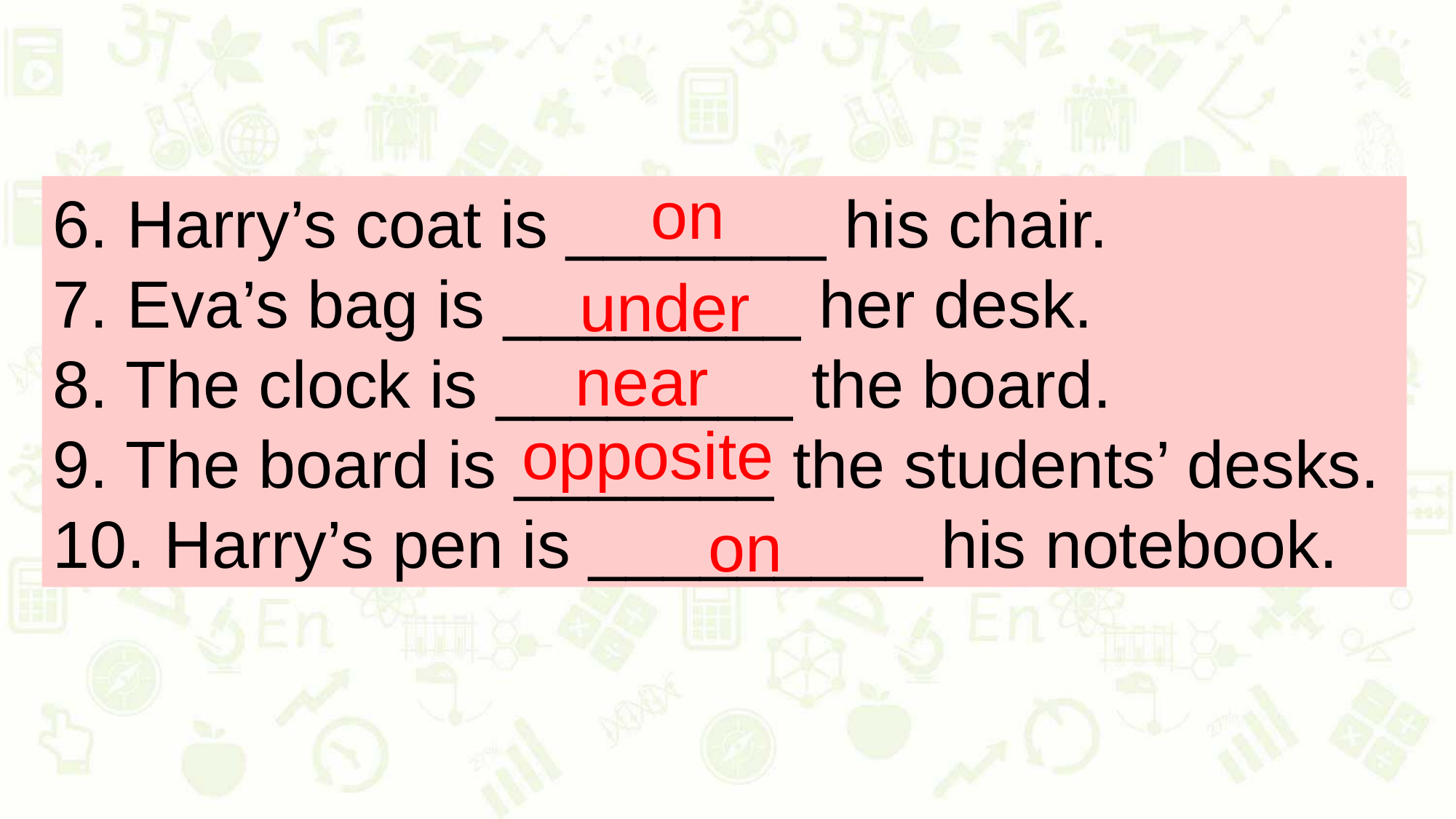

on
6. Harry’s coat is _______ his chair.
7. Eva’s bag is ________ her desk.
8. The clock is ________ the board.
9. The board is _______ the students’ desks.
10. Harry’s pen is _________ his notebook.
under
near
opposite
on